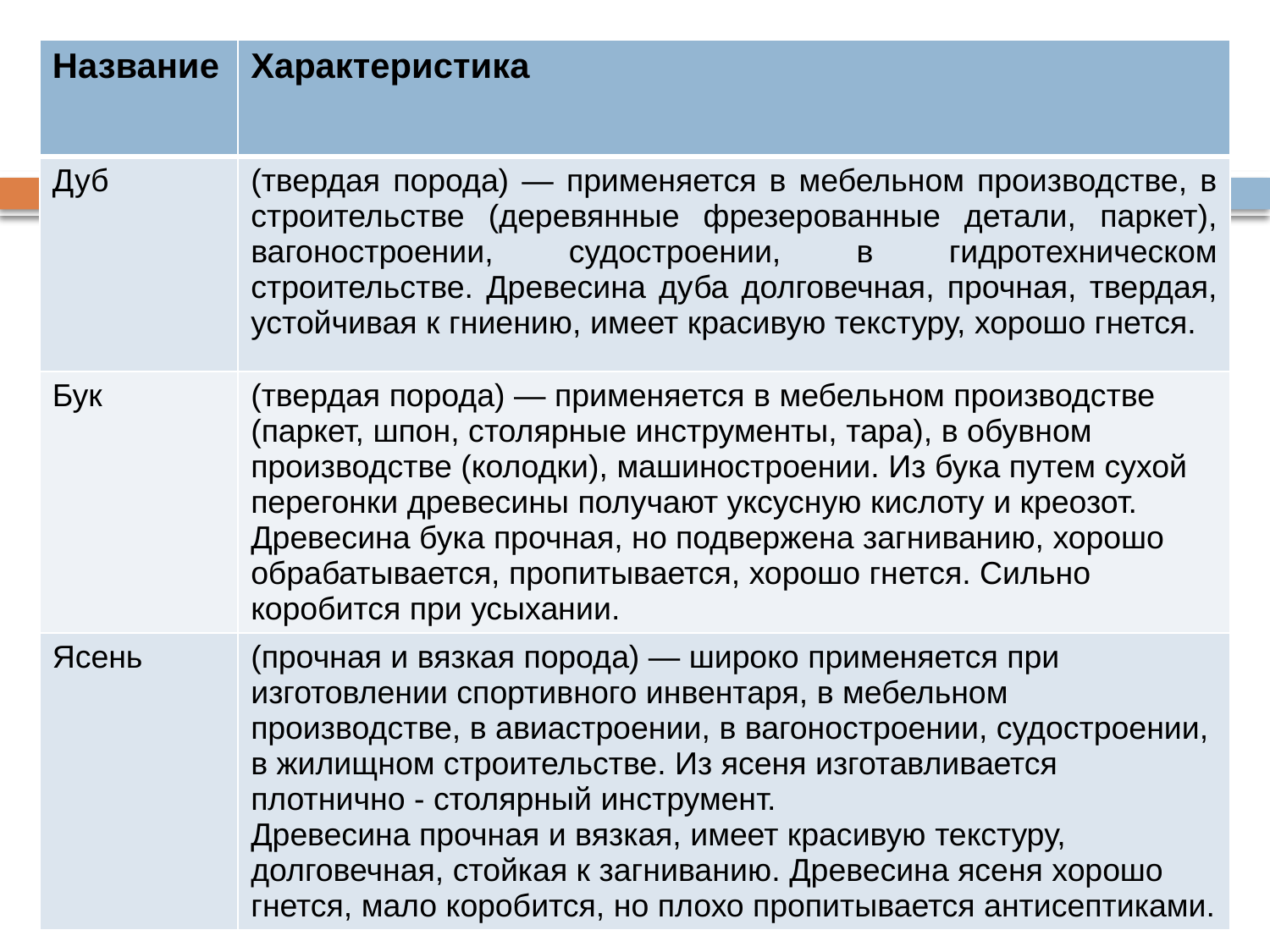

| Название | Характеристика |
| --- | --- |
| Дуб | (твердая порода) — применяется в мебельном производстве, в строительстве (деревянные фрезерованные детали, паркет), вагоностроении, судостроении, в гидротехническом строительстве. Древесина дуба долговечная, прочная, твердая, устойчивая к гниению, имеет красивую текстуру, хорошо гнется. |
| Бук | (твердая порода) — применяется в мебельном производстве (паркет, шпон, столярные инструменты, тара), в обувном производстве (колодки), машиностроении. Из бука путем сухой перегонки древесины получают уксусную кислоту и креозот. Древесина бука прочная, но подвержена загниванию, хорошо обрабатывается, пропитывается, хорошо гнется. Сильно коробится при усыхании. |
| Ясень | (прочная и вязкая порода) — широко применяется при изготовлении спортивного инвентаря, в мебельном производстве, в авиастроении, в вагоностроении, судостроении, в жилищном строительстве. Из ясеня изготавливается плотнично - столярный инструмент. Древесина прочная и вязкая, имеет красивую текстуру, долговечная, стойкая к загниванию. Древесина ясеня хорошо гнется, мало коробится, но плохо пропитывается антисептиками. |